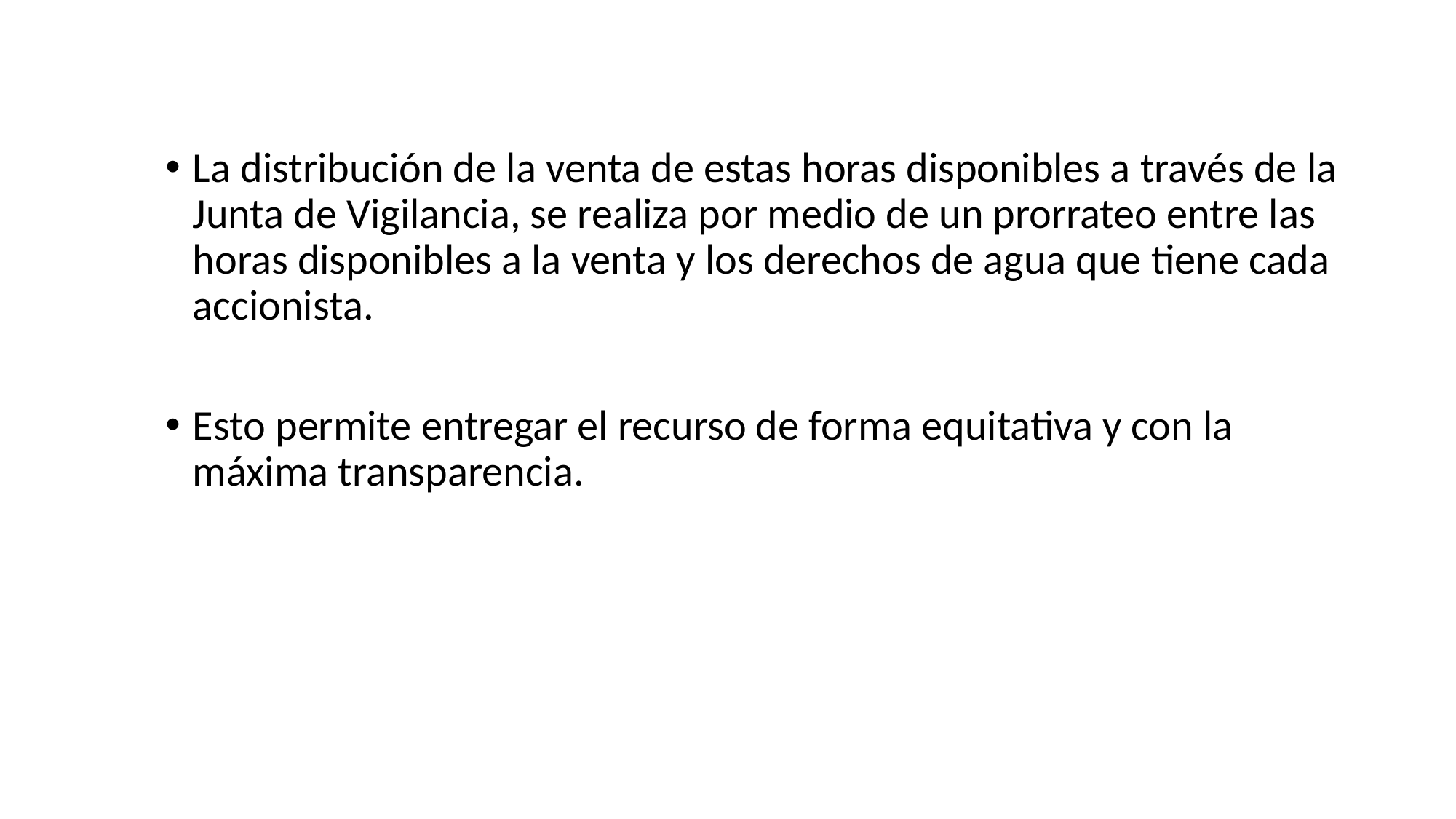

La distribución de la venta de estas horas disponibles a través de la Junta de Vigilancia, se realiza por medio de un prorrateo entre las horas disponibles a la venta y los derechos de agua que tiene cada accionista.

Esto permite entregar el recurso de forma equitativa y con la máxima transparencia.